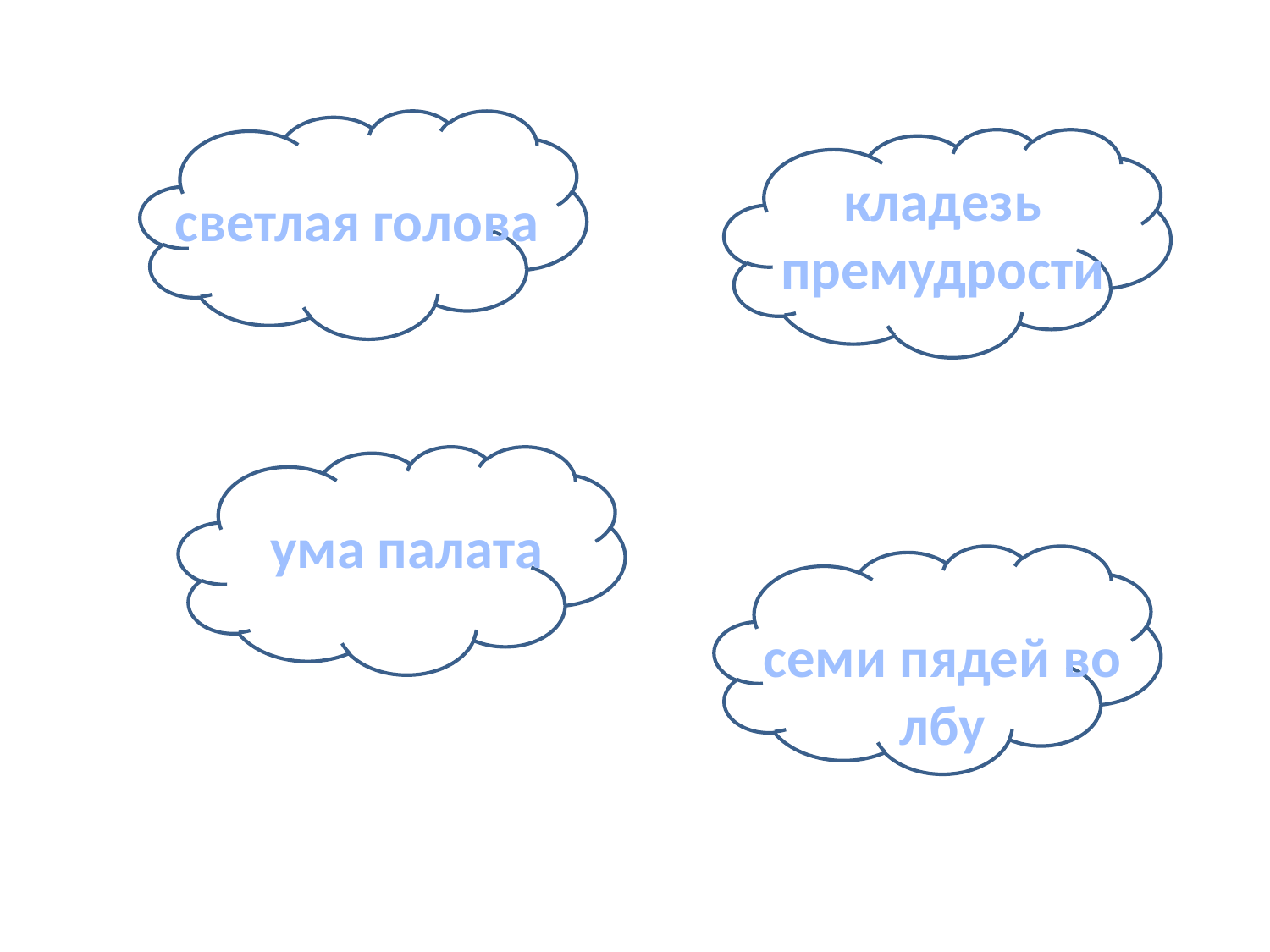

кладезь премудрости
светлая голова

ума палата

семи пядей во лбу